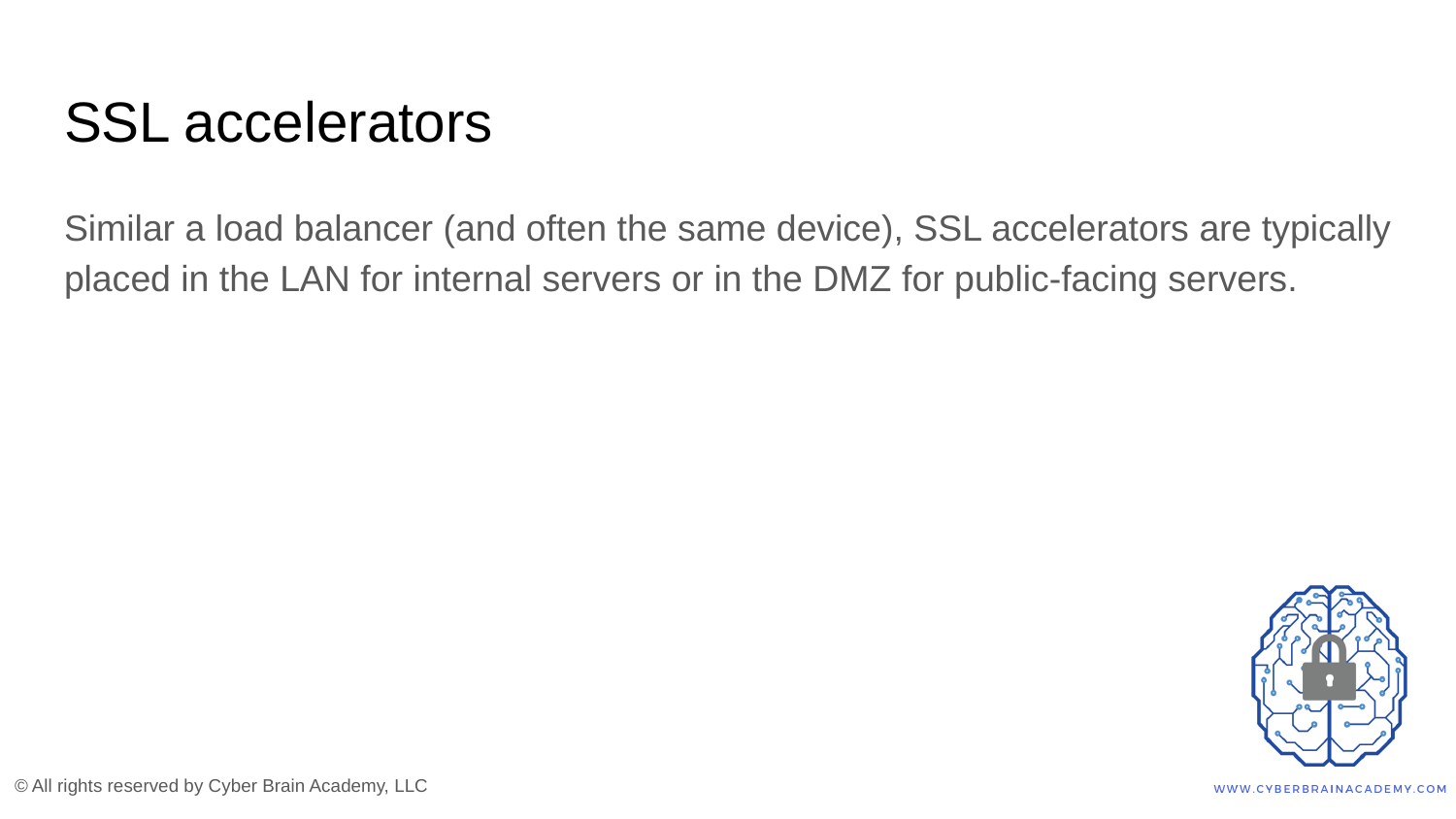

# SSL accelerators
Similar a load balancer (and often the same device), SSL accelerators are typically placed in the LAN for internal servers or in the DMZ for public-facing servers.